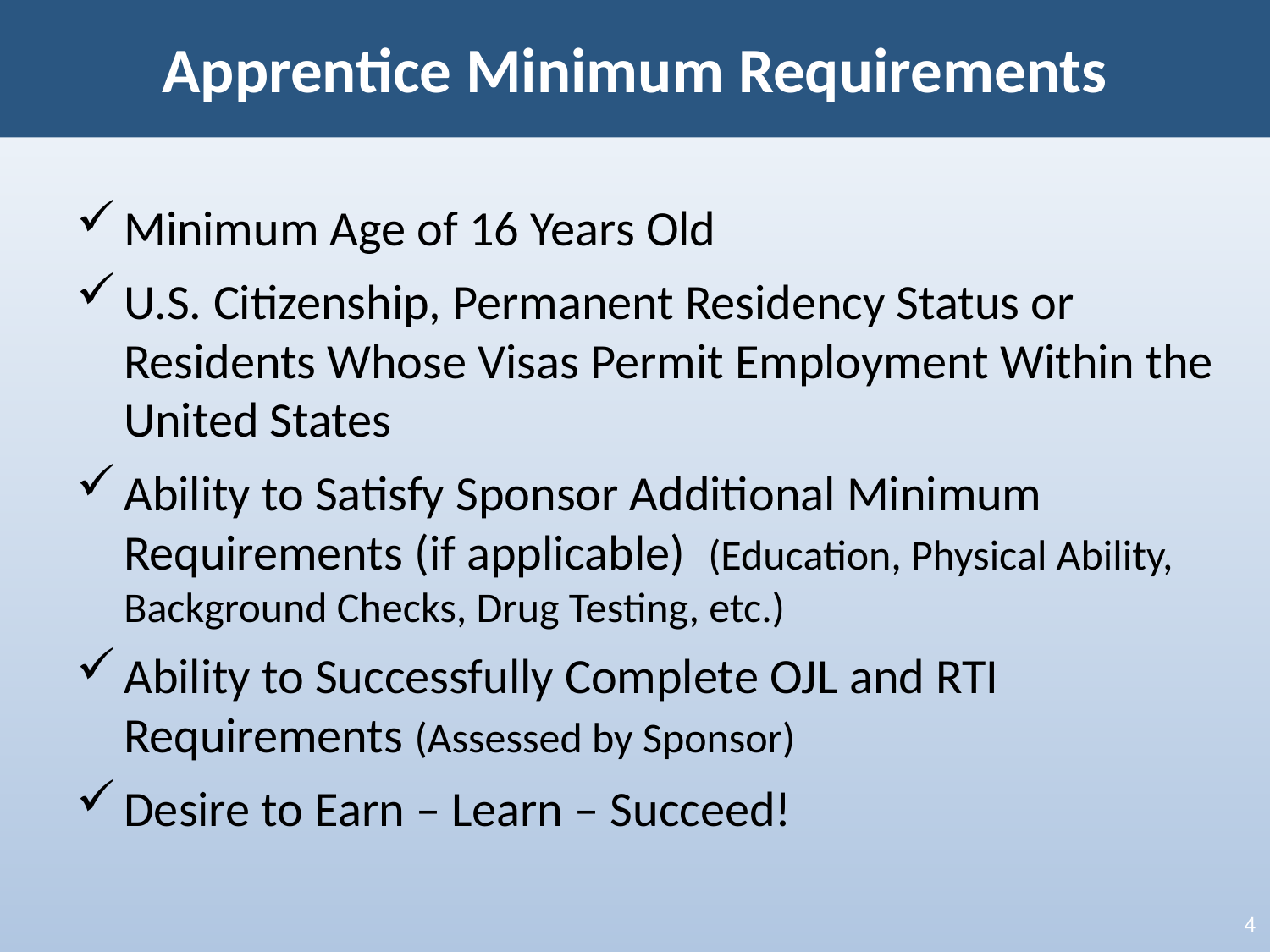

# Apprentice Minimum Requirements
Minimum Age of 16 Years Old
U.S. Citizenship, Permanent Residency Status or Residents Whose Visas Permit Employment Within the United States
Ability to Satisfy Sponsor Additional Minimum Requirements (if applicable)  (Education, Physical Ability, Background Checks, Drug Testing, etc.)
Ability to Successfully Complete OJL and RTI Requirements (Assessed by Sponsor)
Desire to Earn – Learn – Succeed!

4